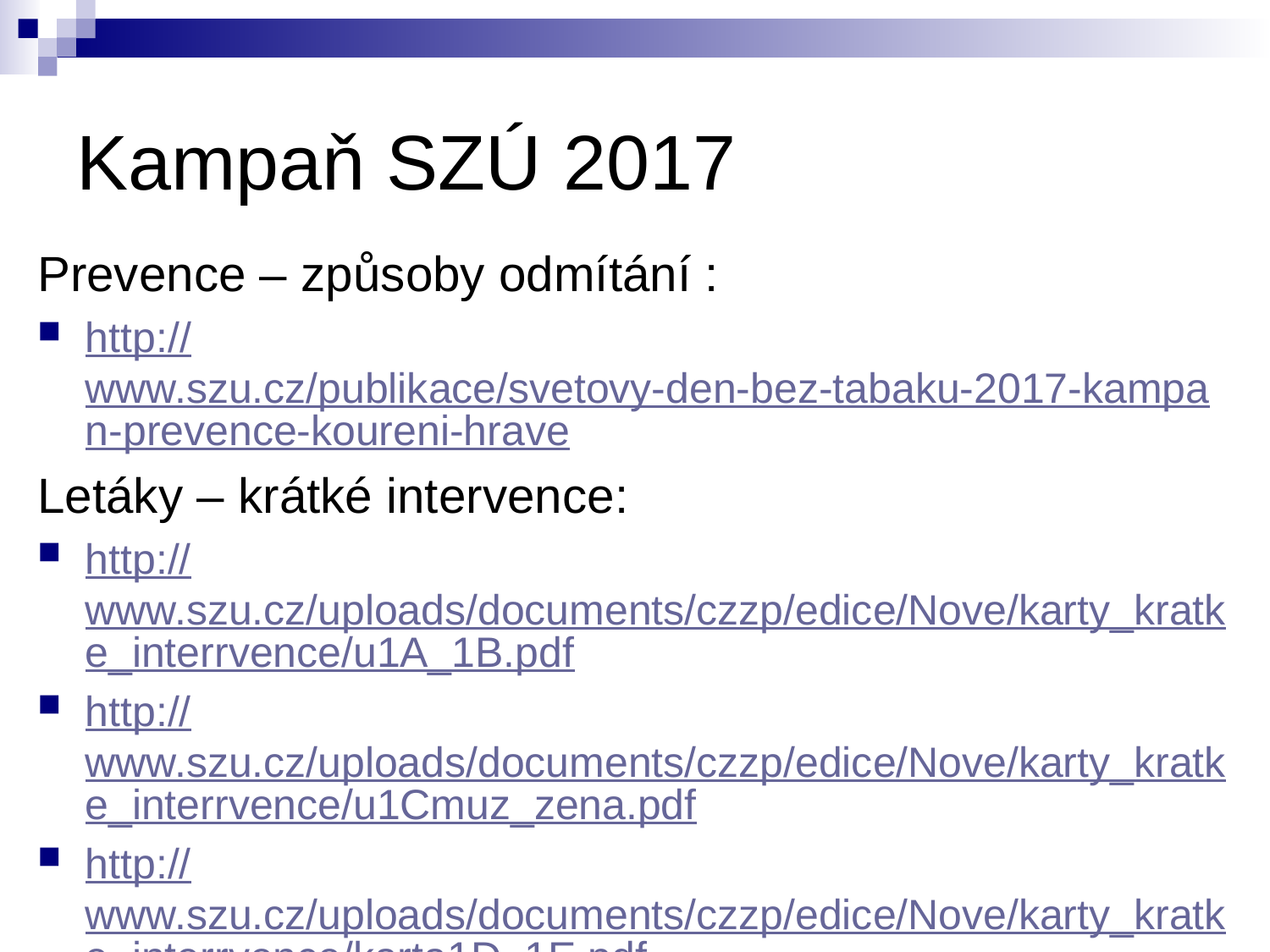

# Kampaň SZÚ 2017
Prevence – způsoby odmítání :
http://www.szu.cz/publikace/svetovy-den-bez-tabaku-2017-kampan-prevence-koureni-hrave
Letáky – krátké intervence:
http://www.szu.cz/uploads/documents/czzp/edice/Nove/karty_kratke_interrvence/u1A_1B.pdf
http://www.szu.cz/uploads/documents/czzp/edice/Nove/karty_kratke_interrvence/u1Cmuz_zena.pdf
http://www.szu.cz/uploads/documents/czzp/edice/Nove/karty_kratke_interrvence/karta1D_1E.pdf
Výukový program SZÚ – Cigareta Retka
https://www.youtube.com/watch?v=zwQbAz6zSpA&feature=youtu.be